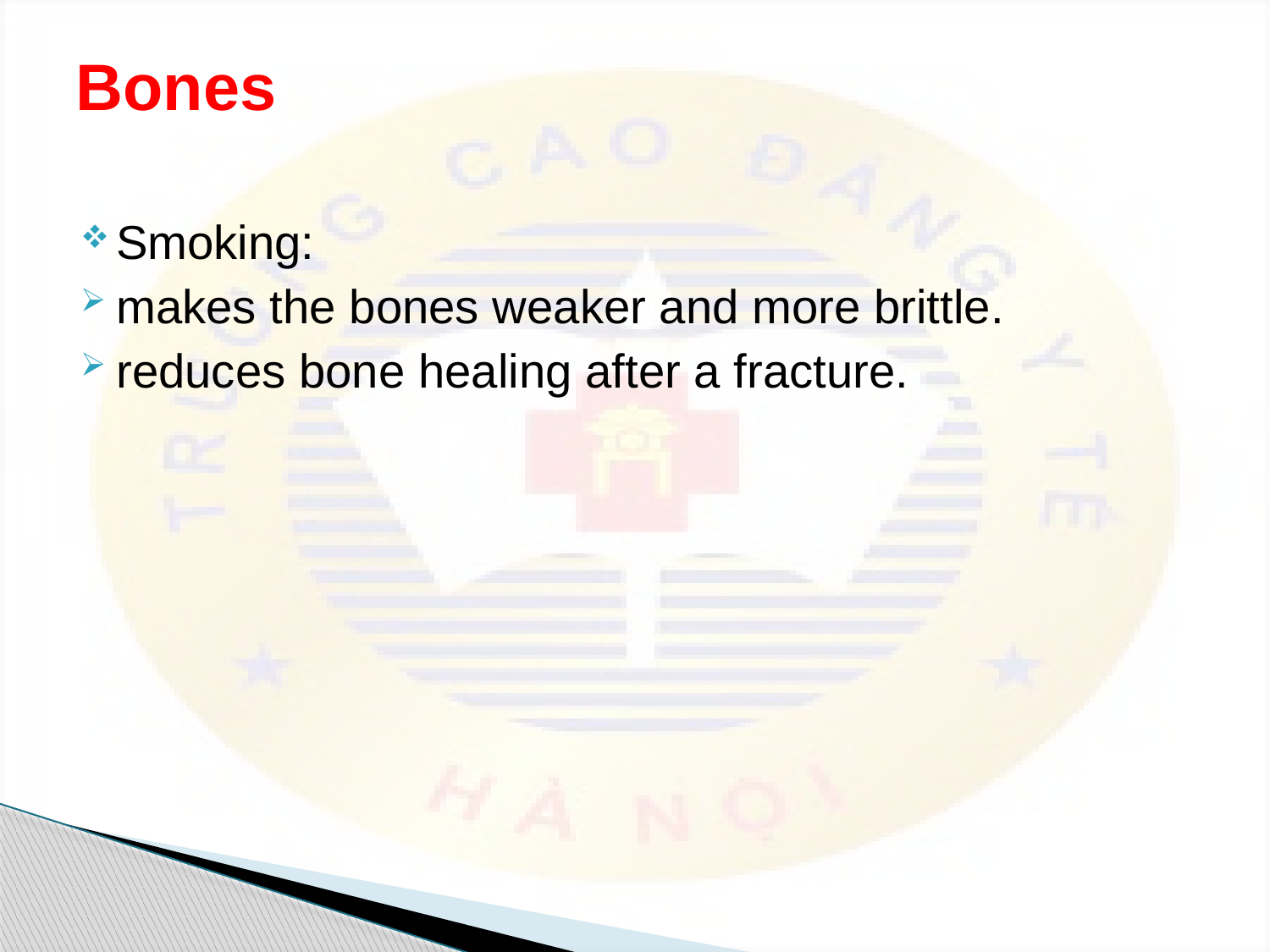

# Bones
Smoking:
makes the bones weaker and more brittle.
reduces bone healing after a fracture.